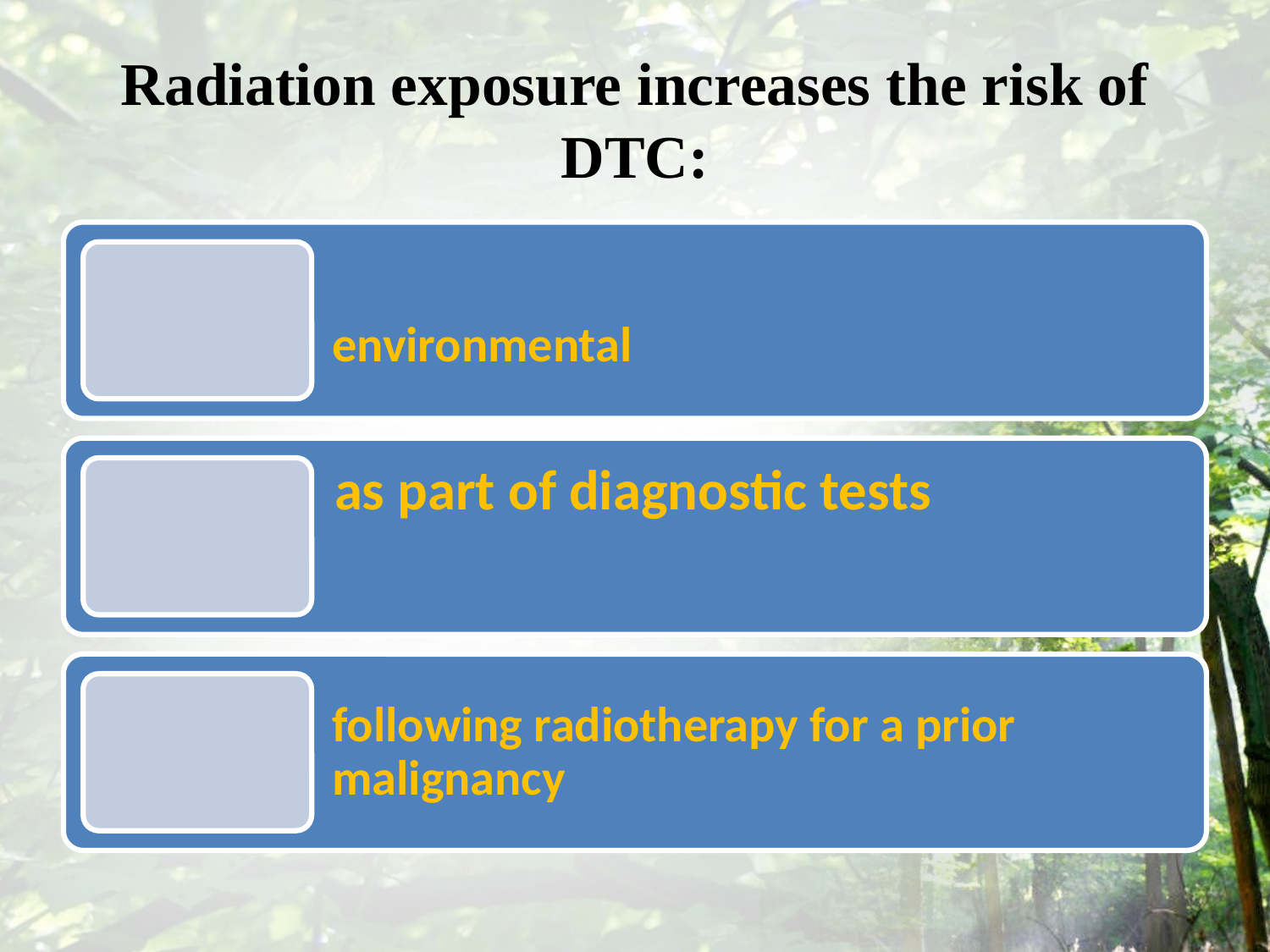

# Radiation exposure increases the risk of DTC:

environmental

as part of diagnostic tests

following radiotherapy for a prior malignancy